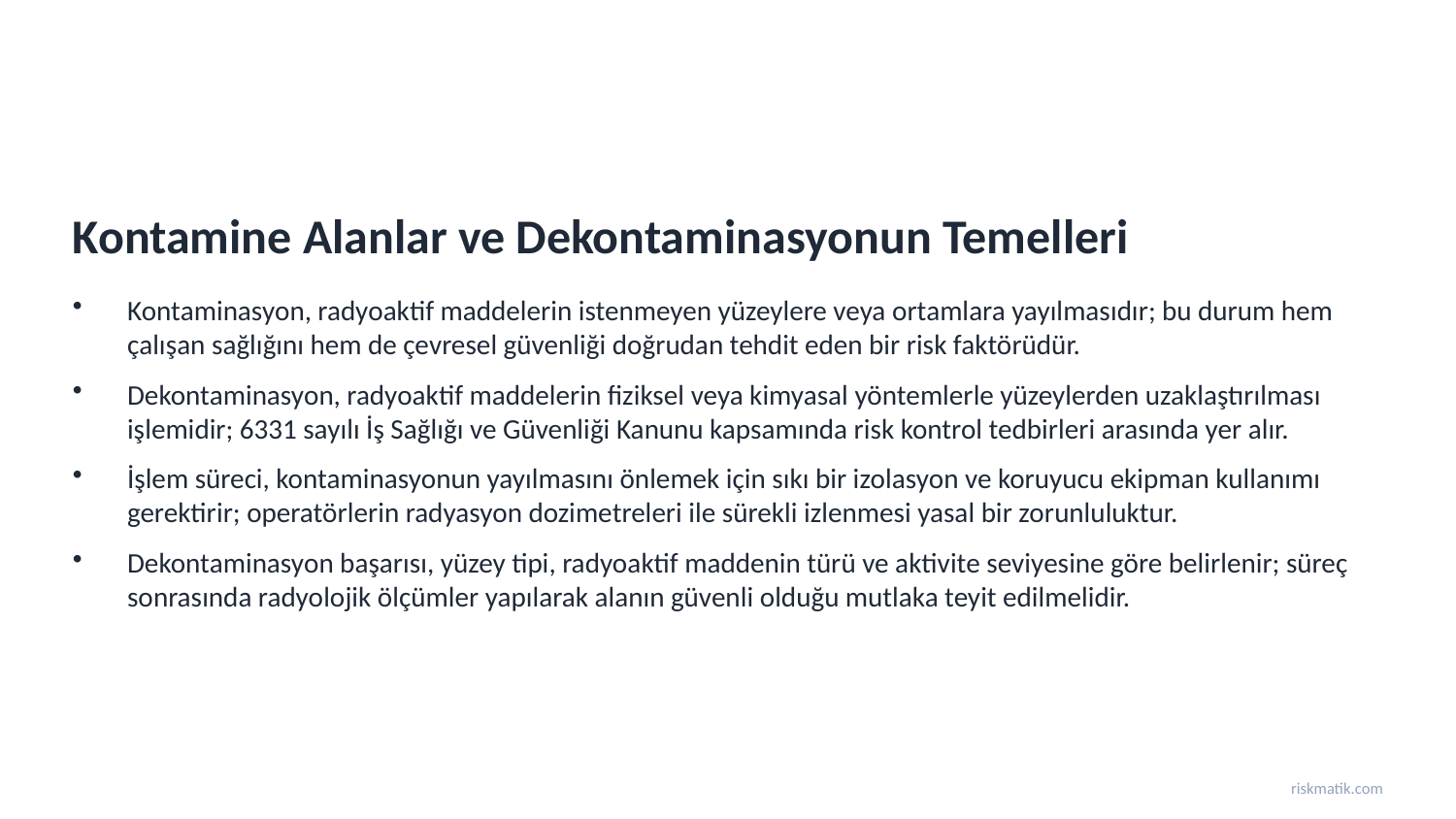

Kontamine Alanlar ve Dekontaminasyonun Temelleri
Kontaminasyon, radyoaktif maddelerin istenmeyen yüzeylere veya ortamlara yayılmasıdır; bu durum hem çalışan sağlığını hem de çevresel güvenliği doğrudan tehdit eden bir risk faktörüdür.
Dekontaminasyon, radyoaktif maddelerin fiziksel veya kimyasal yöntemlerle yüzeylerden uzaklaştırılması işlemidir; 6331 sayılı İş Sağlığı ve Güvenliği Kanunu kapsamında risk kontrol tedbirleri arasında yer alır.
İşlem süreci, kontaminasyonun yayılmasını önlemek için sıkı bir izolasyon ve koruyucu ekipman kullanımı gerektirir; operatörlerin radyasyon dozimetreleri ile sürekli izlenmesi yasal bir zorunluluktur.
Dekontaminasyon başarısı, yüzey tipi, radyoaktif maddenin türü ve aktivite seviyesine göre belirlenir; süreç sonrasında radyolojik ölçümler yapılarak alanın güvenli olduğu mutlaka teyit edilmelidir.
riskmatik.com